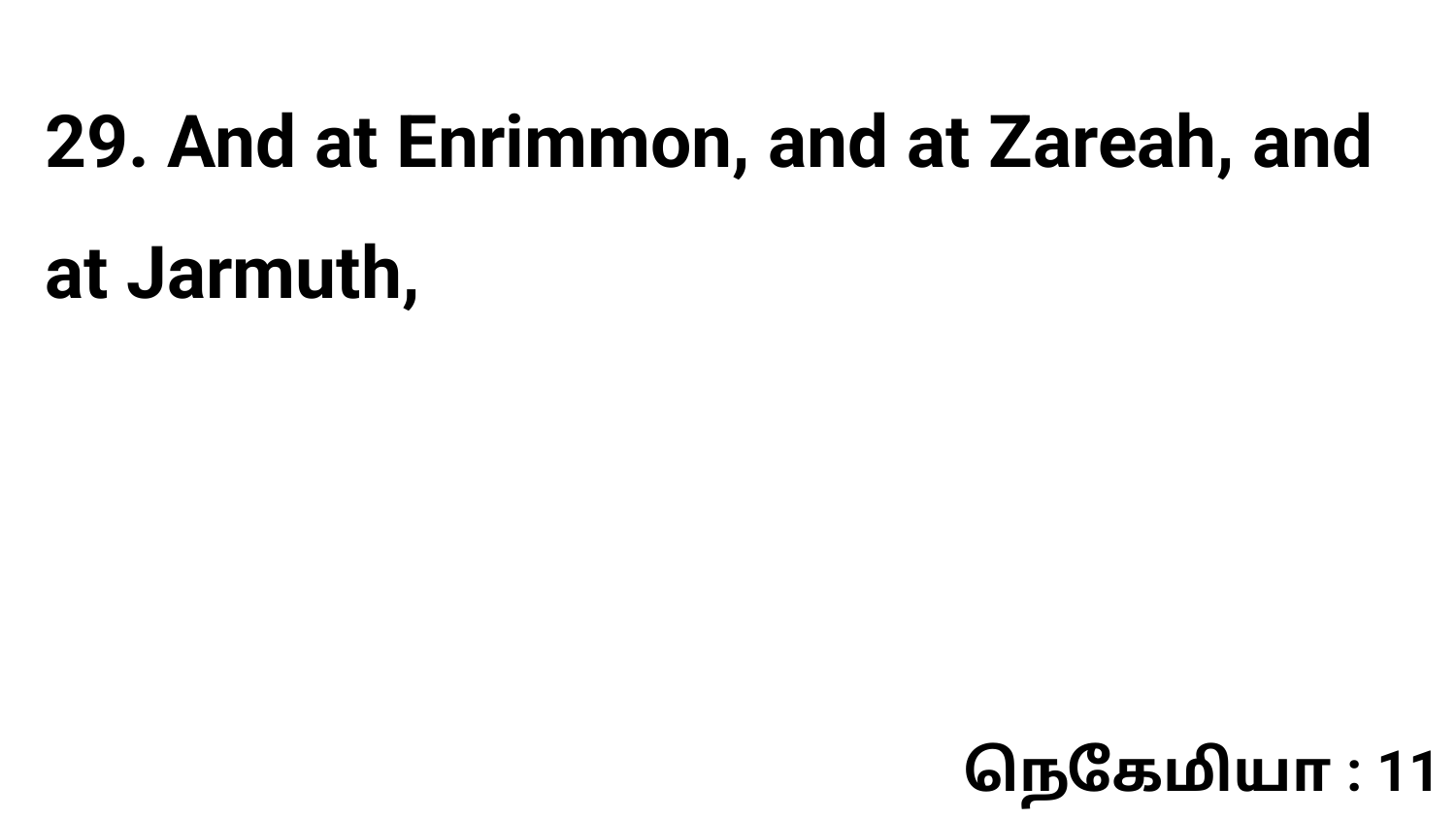

29. And at Enrimmon, and at Zareah, and at Jarmuth,
நெகேமியா : 11